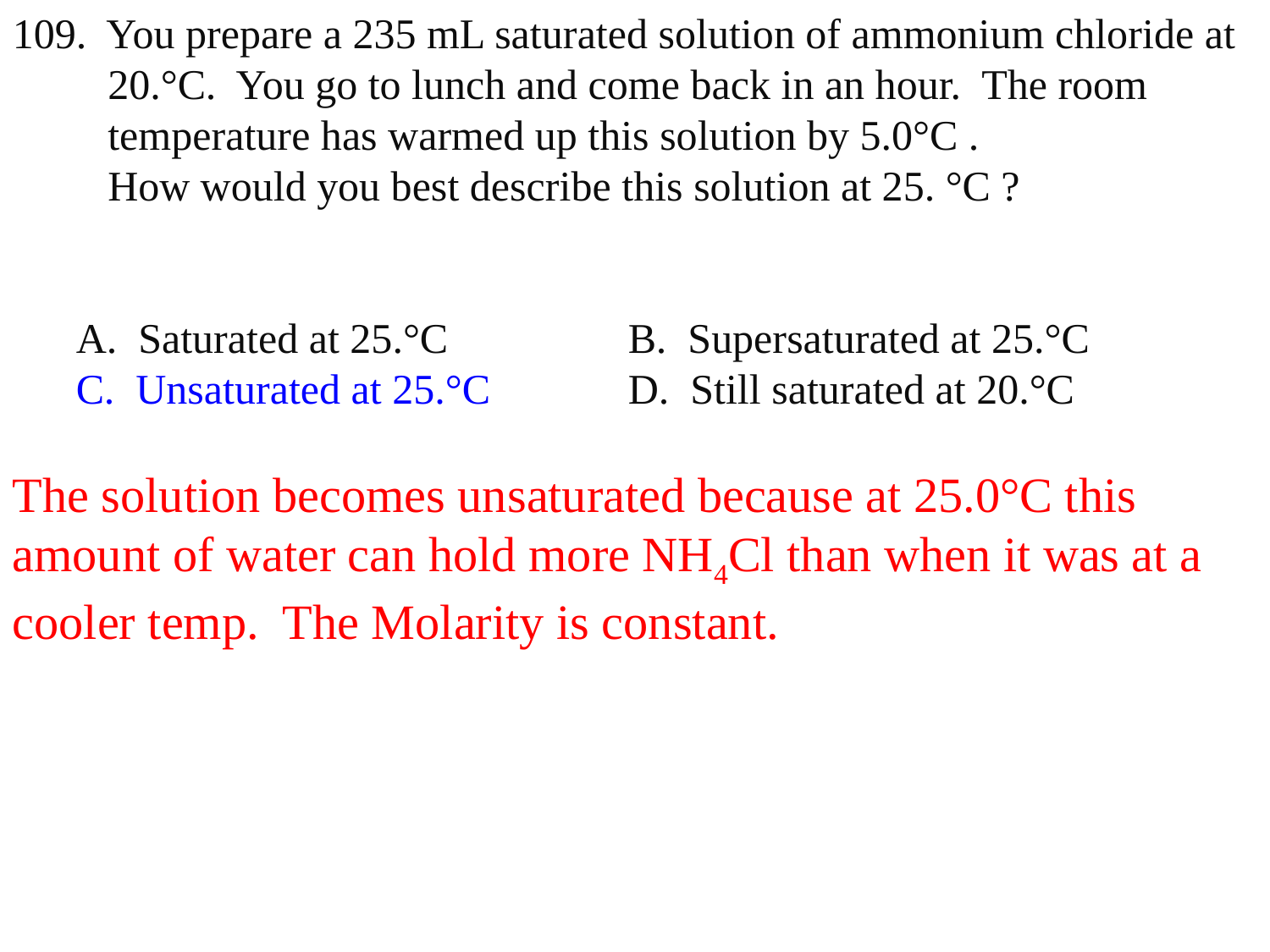

109.  You prepare a 235 mL saturated solution of ammonium chloride at
         20.°C.  You go to lunch and come back in an hour.  The room
         temperature has warmed up this solution by 5.0°C .
         How would you best describe this solution at 25. °C ?
      A.  Saturated at 25.°C                 B.  Supersaturated at 25.°C
      C.  Unsaturated at 25.°C             D.  Still saturated at 20.°C
The solution becomes unsaturated because at 25.0°C this amount of water can hold more NH4Cl than when it was at a cooler temp.  The Molarity is constant.